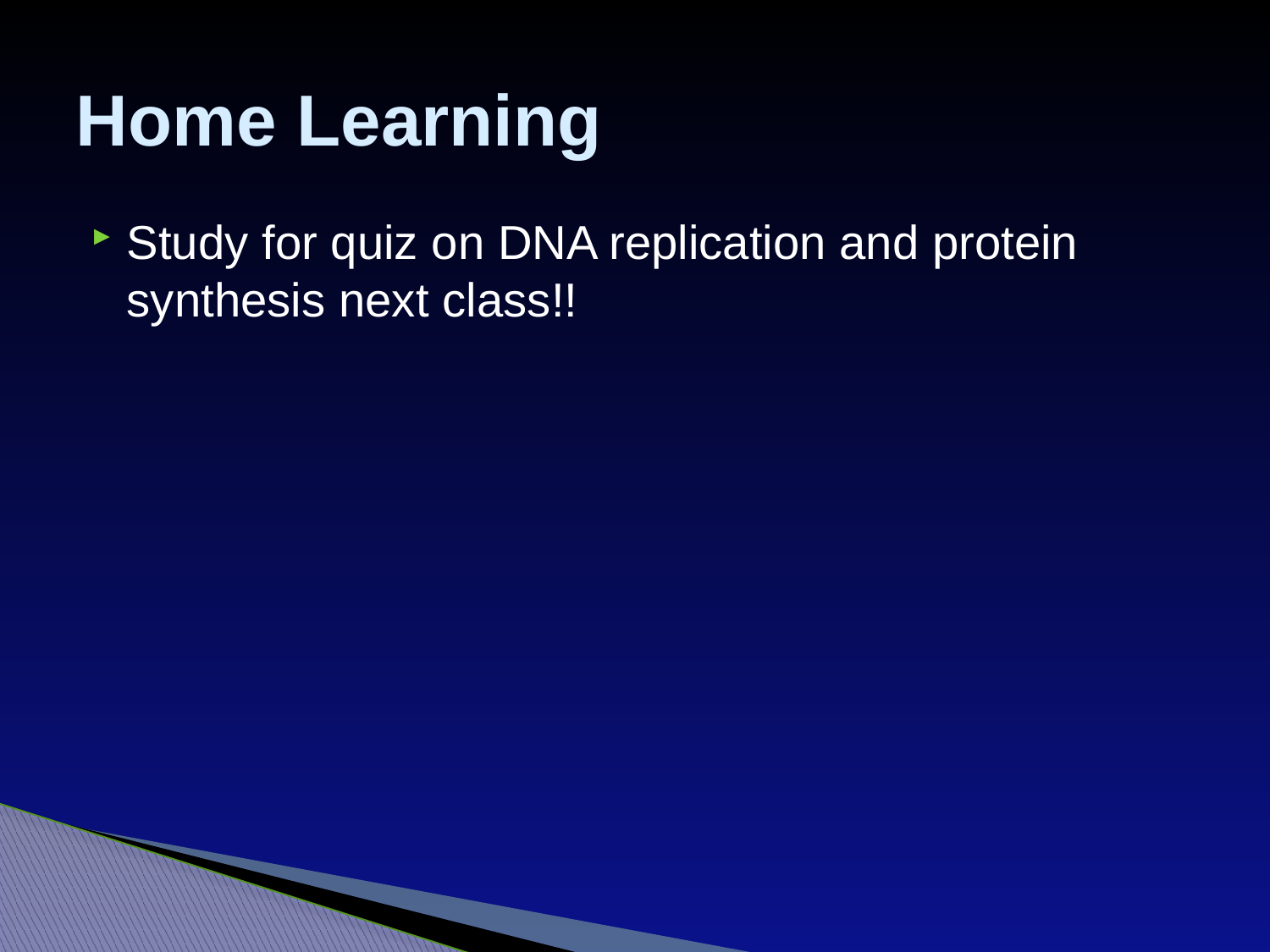

# Home Learning
Study for quiz on DNA replication and protein synthesis next class!!